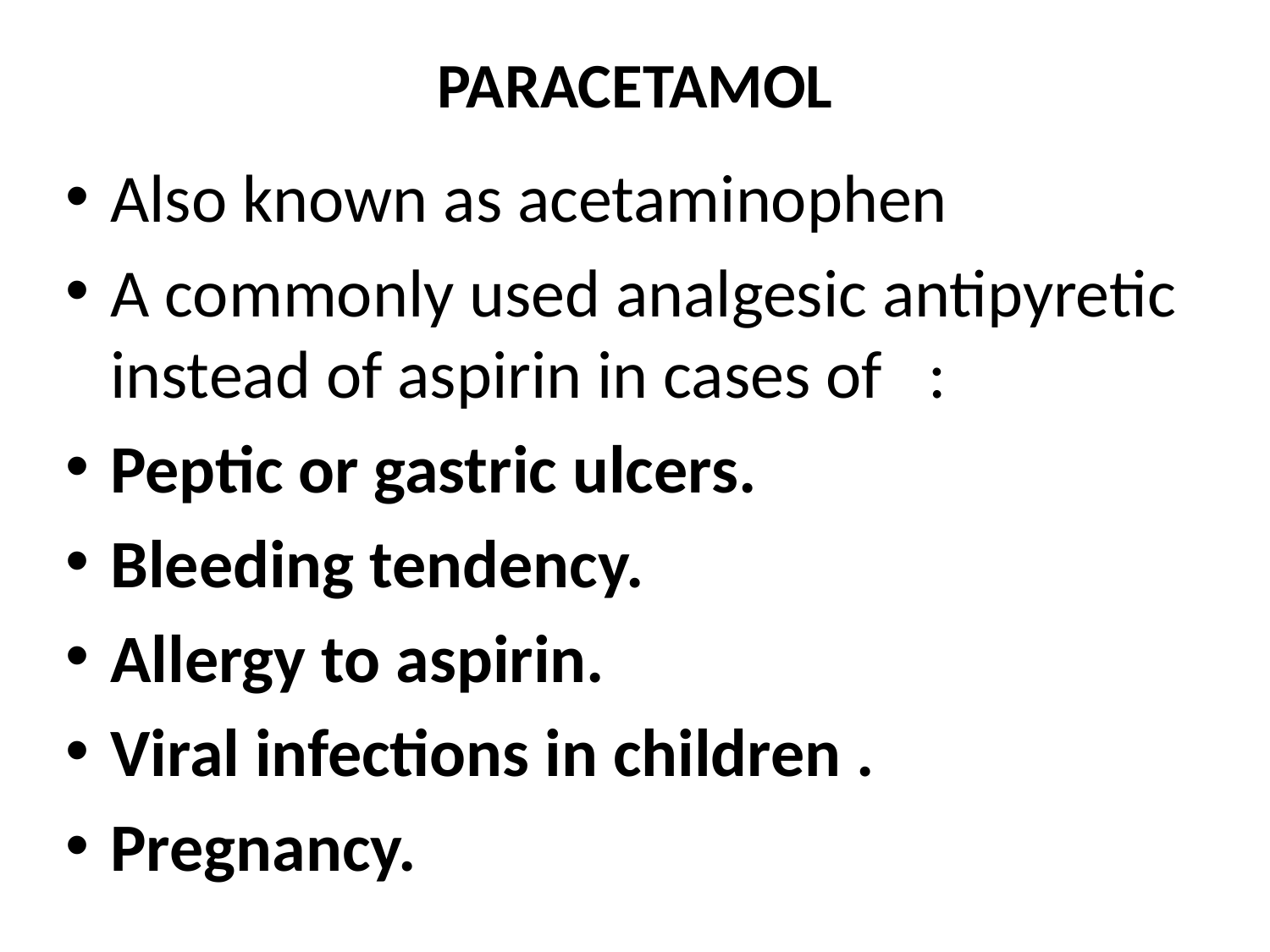

# PARACETAMOL
Also known as acetaminophen
A commonly used analgesic antipyretic instead of aspirin in cases of   :
Peptic or gastric ulcers.
Bleeding tendency.
Allergy to aspirin.
Viral infections in children .
Pregnancy.